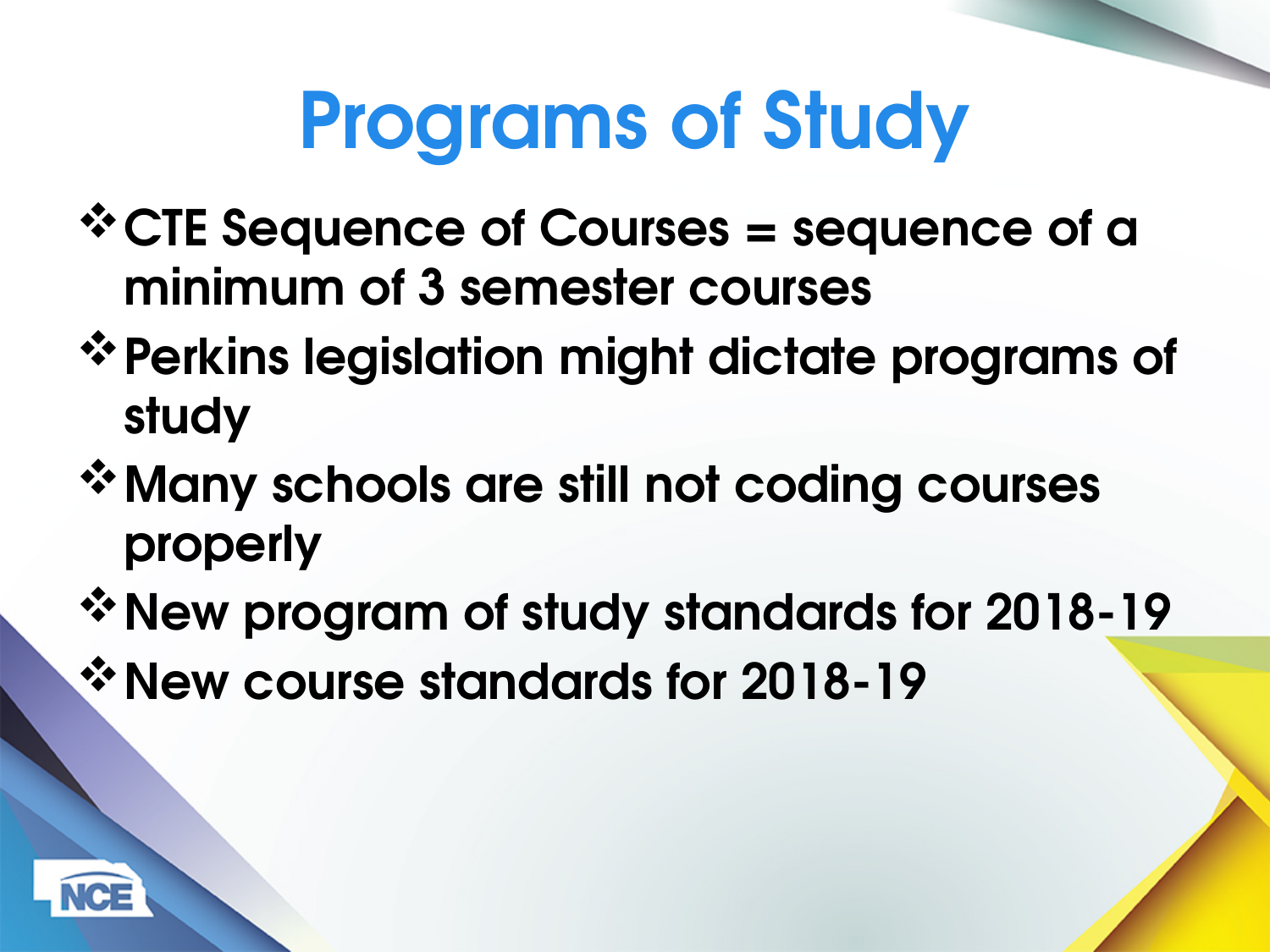

# Programs of Study
CTE Sequence of Courses = sequence of a minimum of 3 semester courses
Perkins legislation might dictate programs of study
Many schools are still not coding courses properly
New program of study standards for 2018-19
New course standards for 2018-19